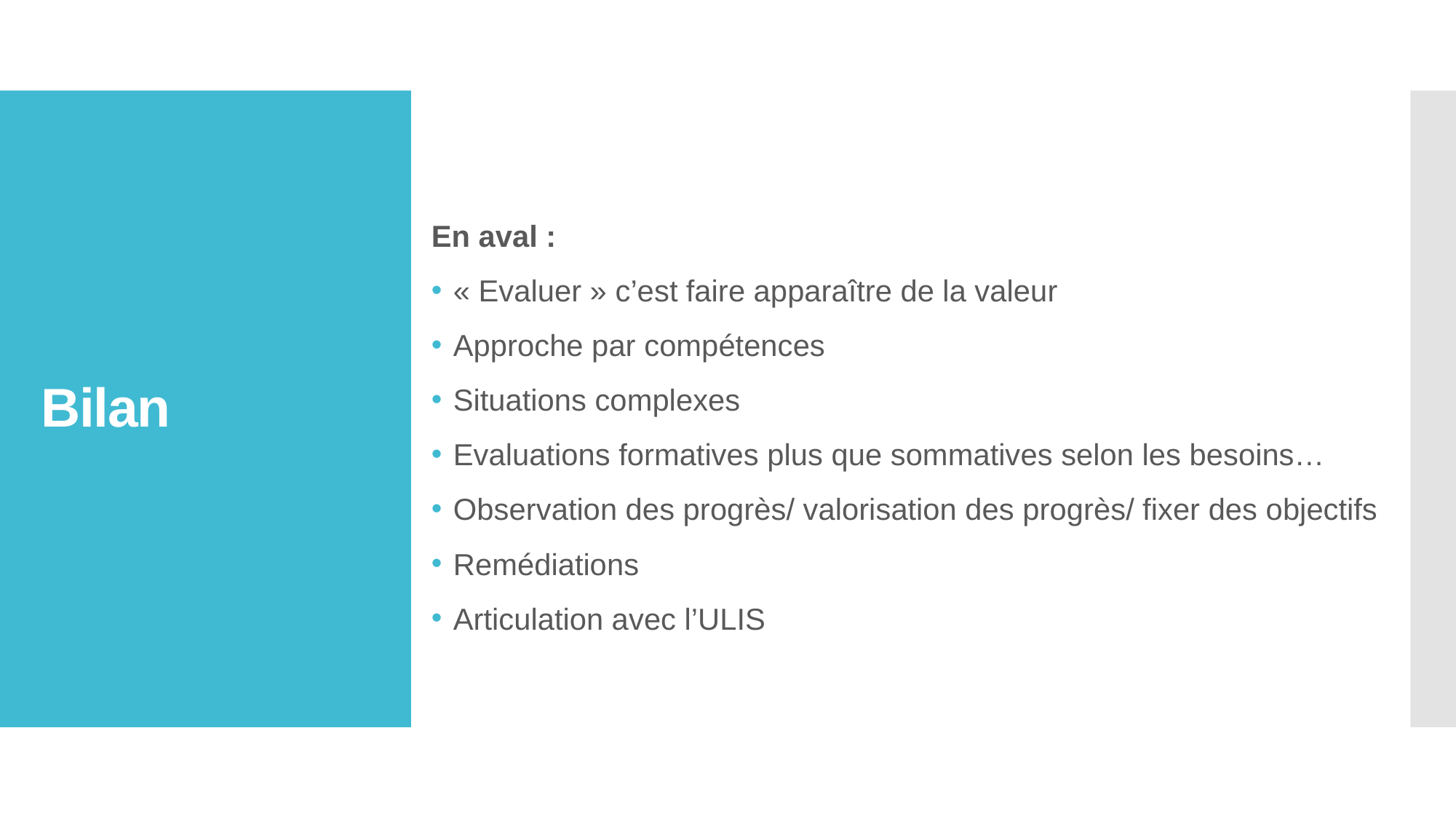

En aval :
« Evaluer » c’est faire apparaître de la valeur
Approche par compétences
Situations complexes
Evaluations formatives plus que sommatives selon les besoins…
Observation des progrès/ valorisation des progrès/ fixer des objectifs
Remédiations
Articulation avec l’ULIS
# Bilan